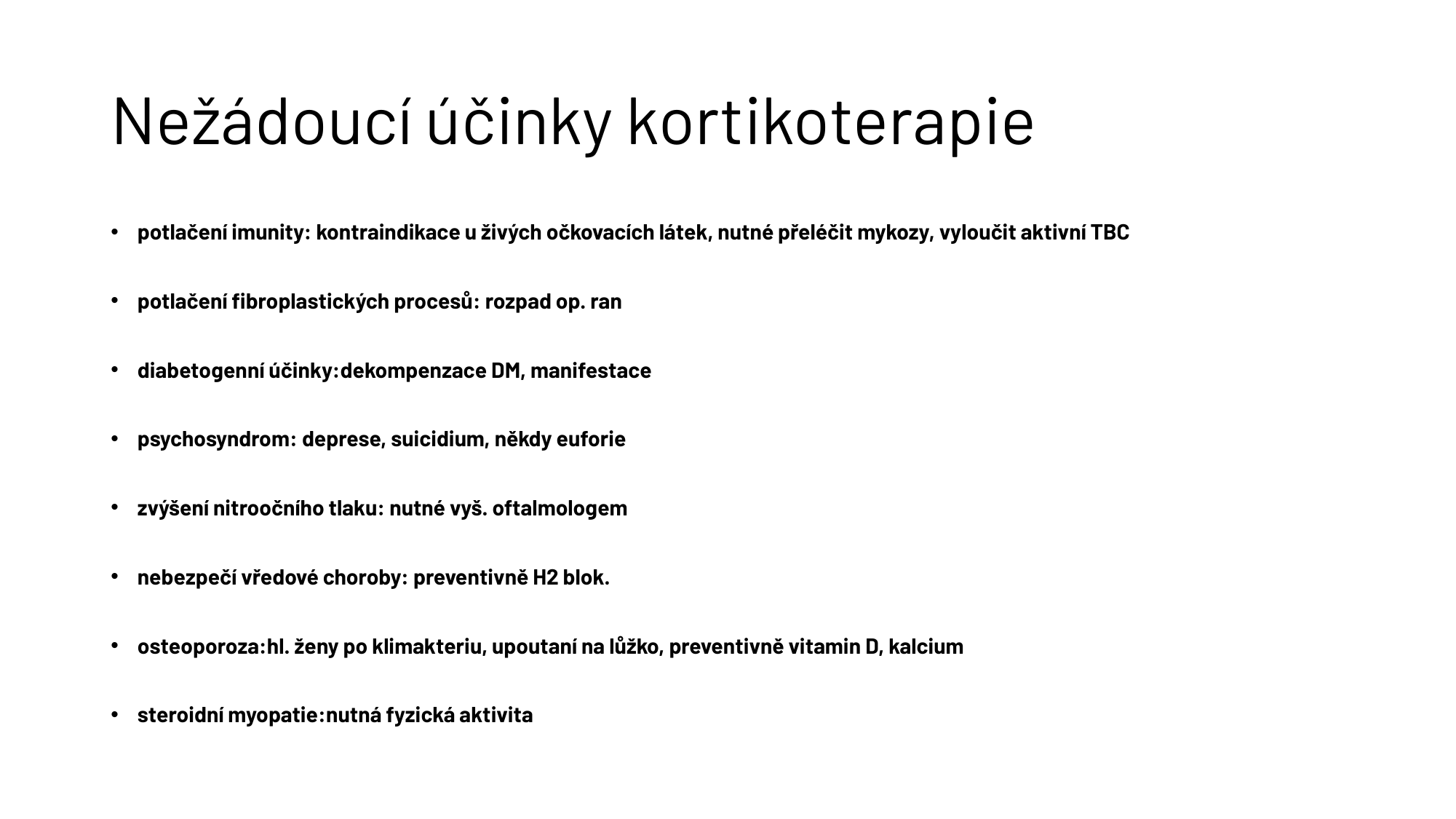

# Nežádoucí účinky kortikoterapie
potlačení imunity: kontraindikace u živých očkovacích látek, nutné přeléčit mykozy, vyloučit aktivní TBC

potlačení fibroplastických procesů: rozpad op. ran

diabetogenní účinky:dekompenzace DM, manifestace

psychosyndrom: deprese, suicidium, někdy euforie

zvýšení nitroočního tlaku: nutné vyš. oftalmologem

nebezpečí vředové choroby: preventivně H2 blok.

osteoporoza:hl. ženy po klimakteriu, upoutaní na lůžko, preventivně vitamin D, kalcium

steroidní myopatie:nutná fyzická aktivita